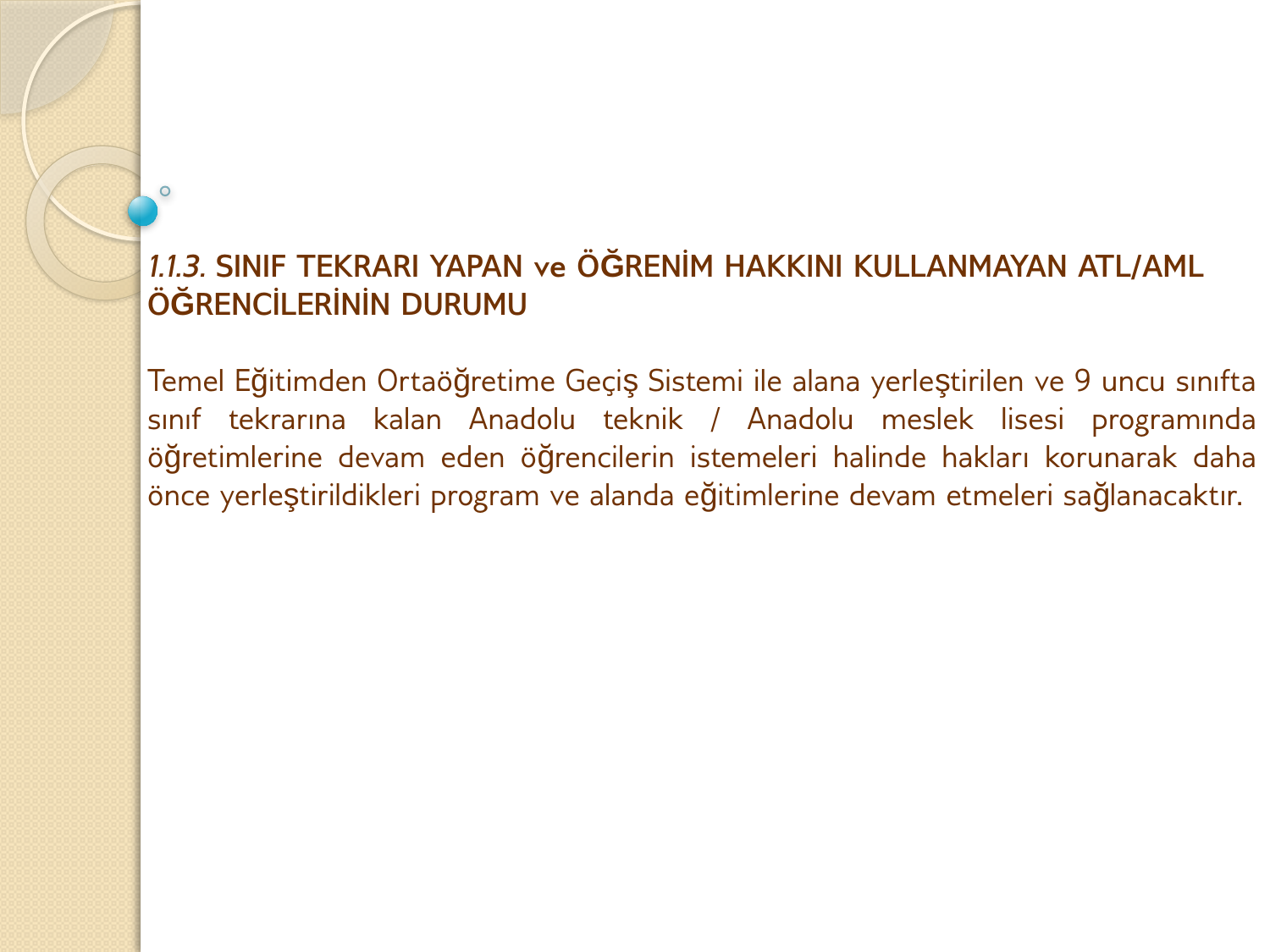

1.1.3. SINIF TEKRARI YAPAN ve ÖĞRENİM HAKKINI KULLANMAYAN ATL/AML ÖĞRENCİLERİNİN DURUMU

Temel Eğitimden Ortaöğretime Geçiş Sistemi ile alana yerleştirilen ve 9 uncu sınıfta sınıf tekrarına kalan Anadolu teknik / Anadolu meslek lisesi programında öğretimlerine devam eden öğrencilerin istemeleri halinde hakları korunarak daha önce yerleştirildikleri program ve alanda eğitimlerine devam etmeleri sağlanacaktır.